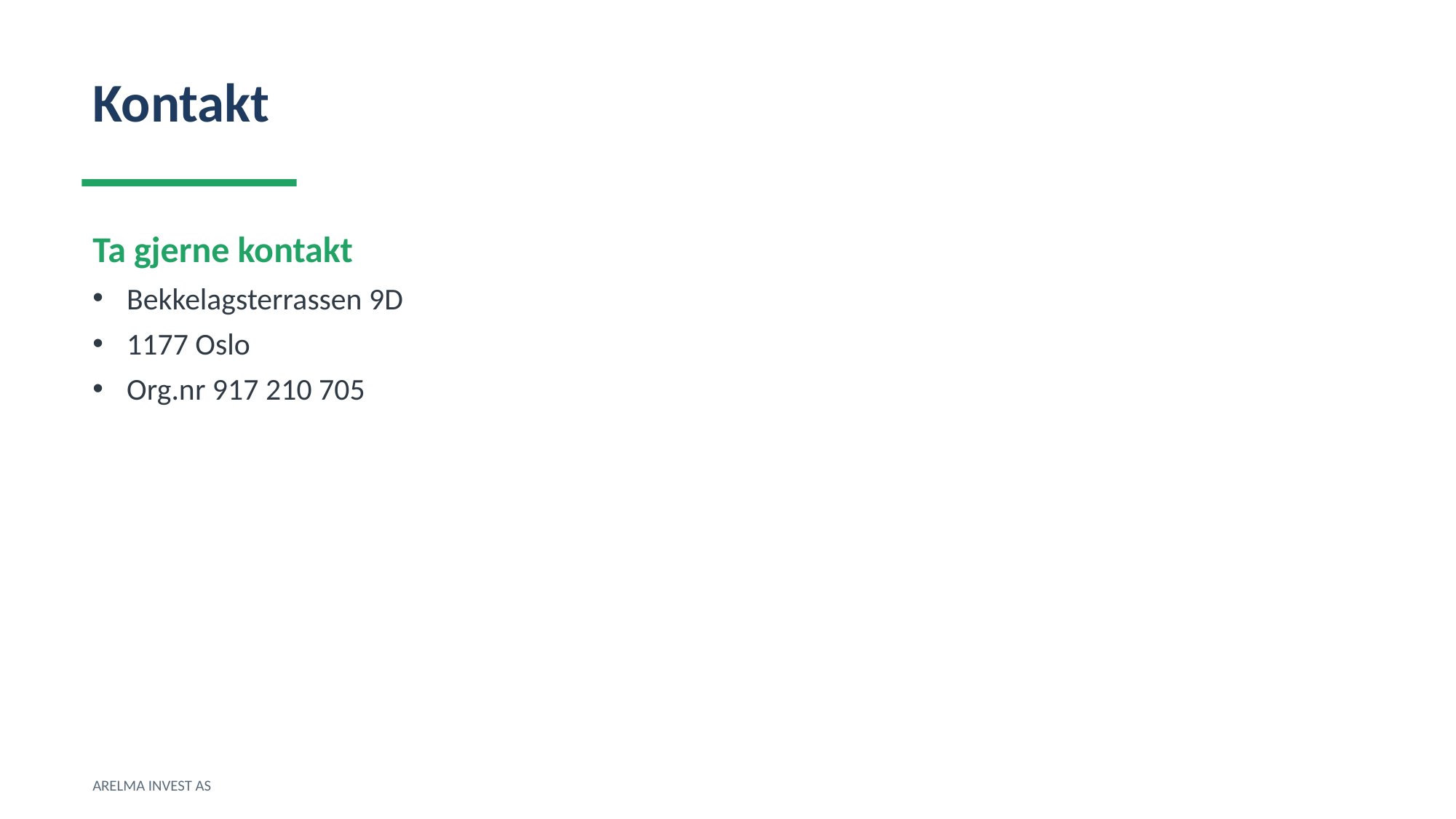

Kontakt

Ta gjerne kontakt
Bekkelagsterrassen 9D
1177 Oslo
Org.nr 917 210 705
ARELMA INVEST AS